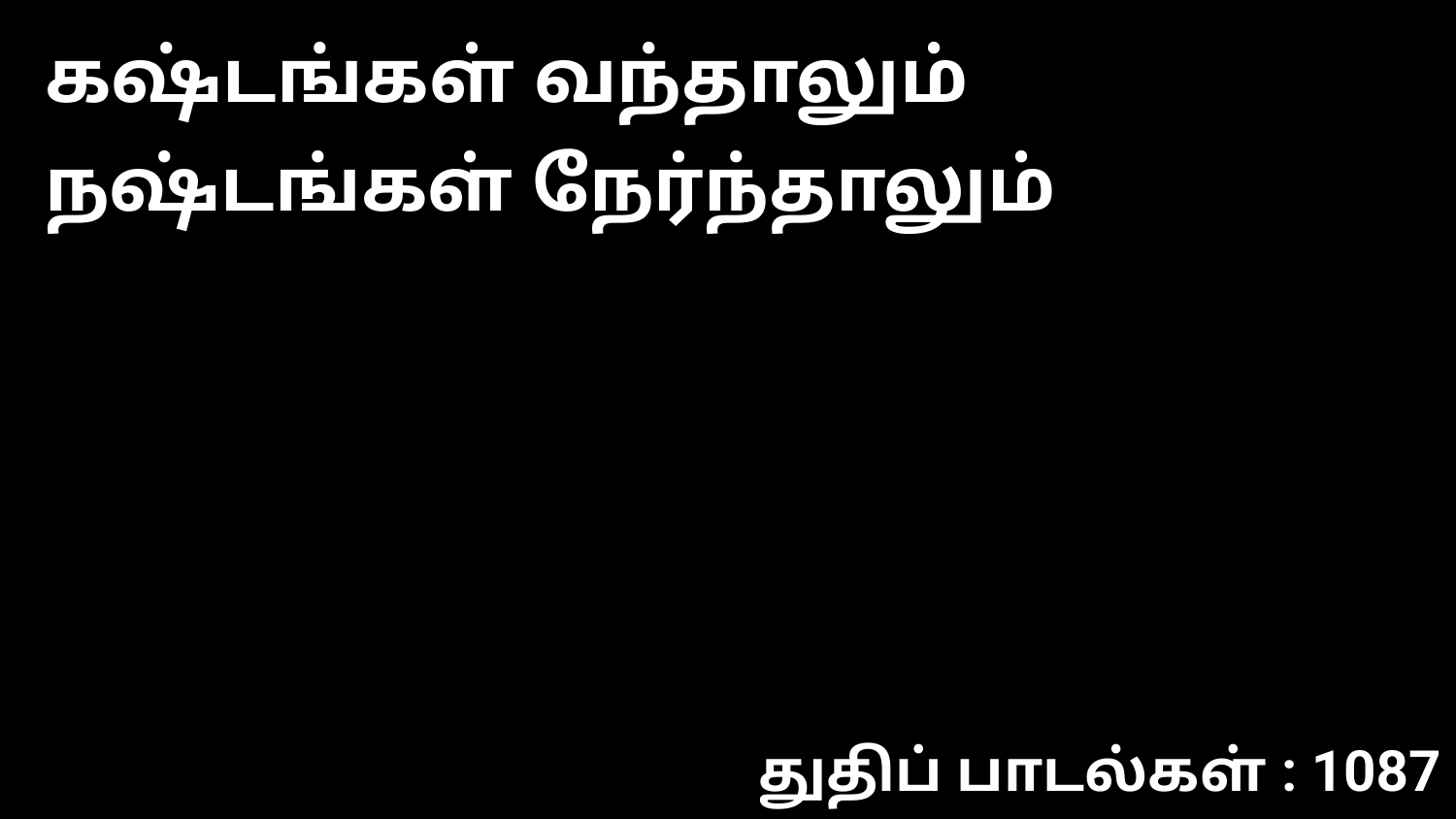

கஷ்டங்கள் வந்தாலும் நஷ்டங்கள் நேர்ந்தாலும்
துதிப் பாடல்கள் : 1087